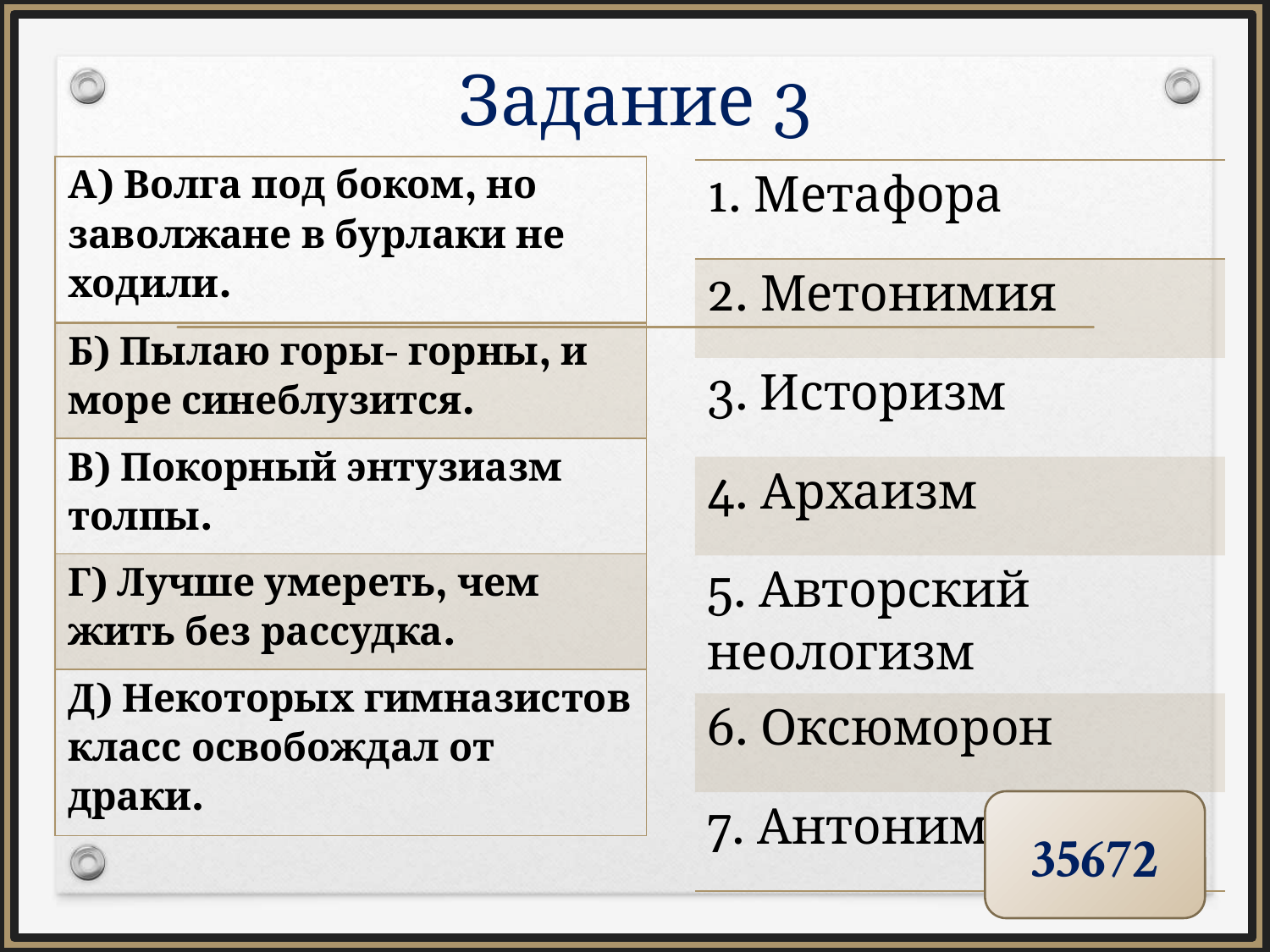

# Задание 3
| А) Волга под боком, но заволжане в бурлаки не ходили. |
| --- |
| Б) Пылаю горы- горны, и море синеблузится. |
| В) Покорный энтузиазм толпы. |
| Г) Лучше умереть, чем жить без рассудка. |
| Д) Некоторых гимназистов класс освобождал от драки. |
| 1. Метафора |
| --- |
| 2. Метонимия |
| 3. Историзм |
| 4. Архаизм |
| 5. Авторский неологизм |
| 6. Оксюморон |
| 7. Антонимы |
35672